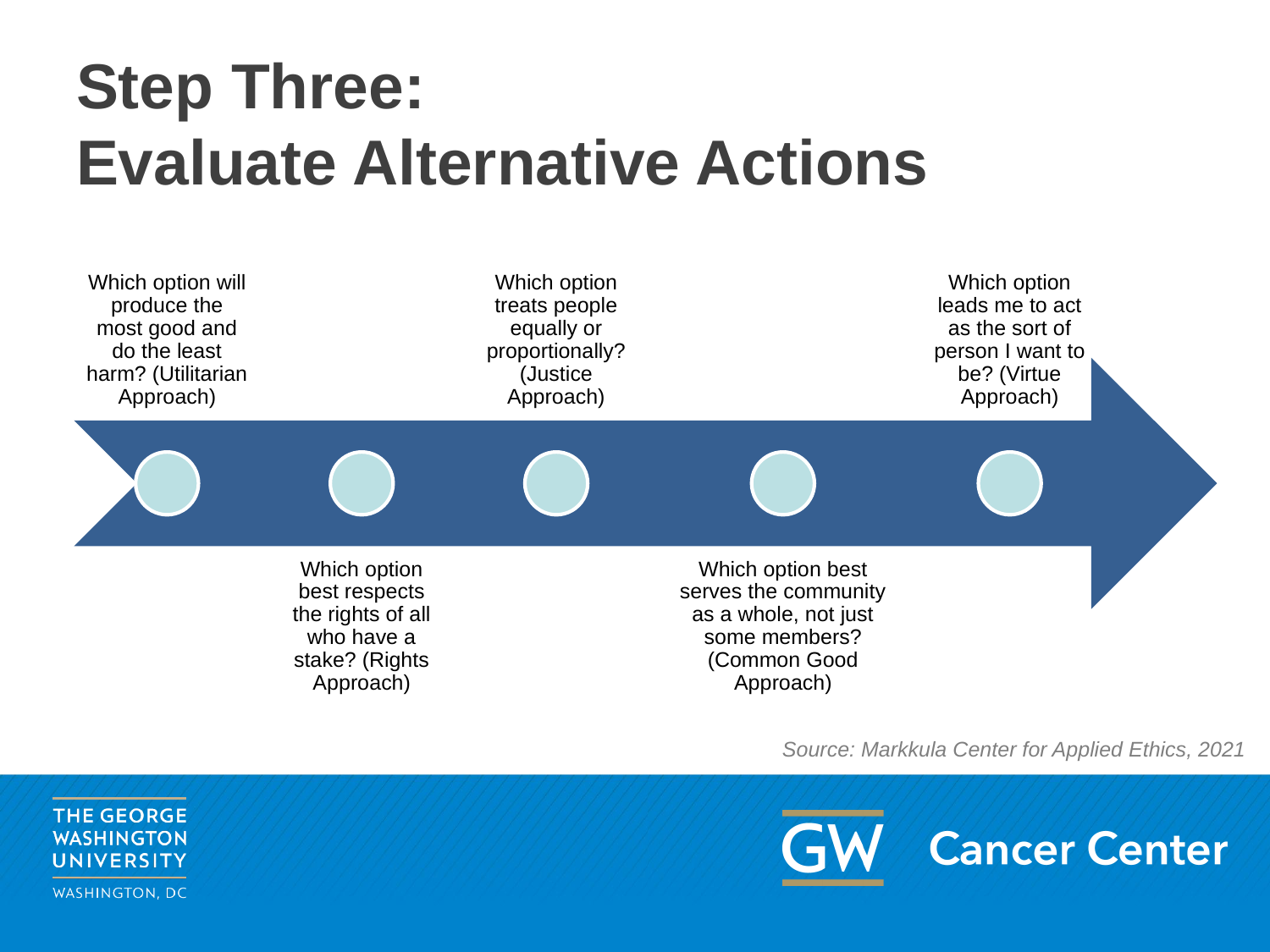

# Step Three: Evaluate Alternative Actions

Which option will produce the most good and do the least harm? (Utilitarian Approach)

Which option treats people equally or proportionally? (Justice Approach)

Which option leads me to act as the sort of person I want to be? (Virtue Approach)

Which option best respects the rights of all who have a stake? (Rights Approach)

Which option best serves the community as a whole, not just some members? (Common Good Approach)
Source: Markkula Center for Applied Ethics, 2021